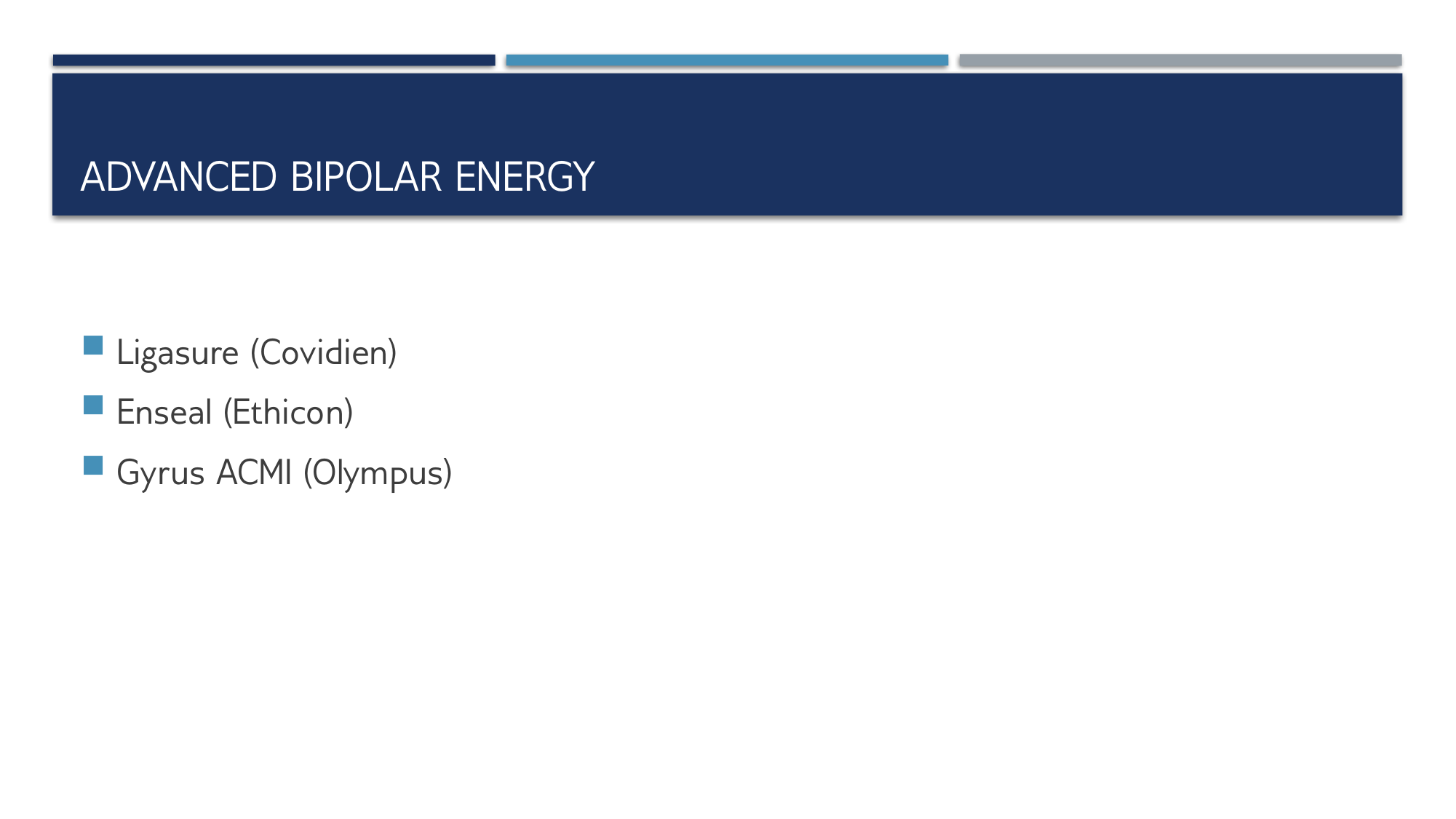

# Advanced Bipolar Energy
Ligasure (Covidien)
Enseal (Ethicon)
Gyrus ACMI (Olympus)